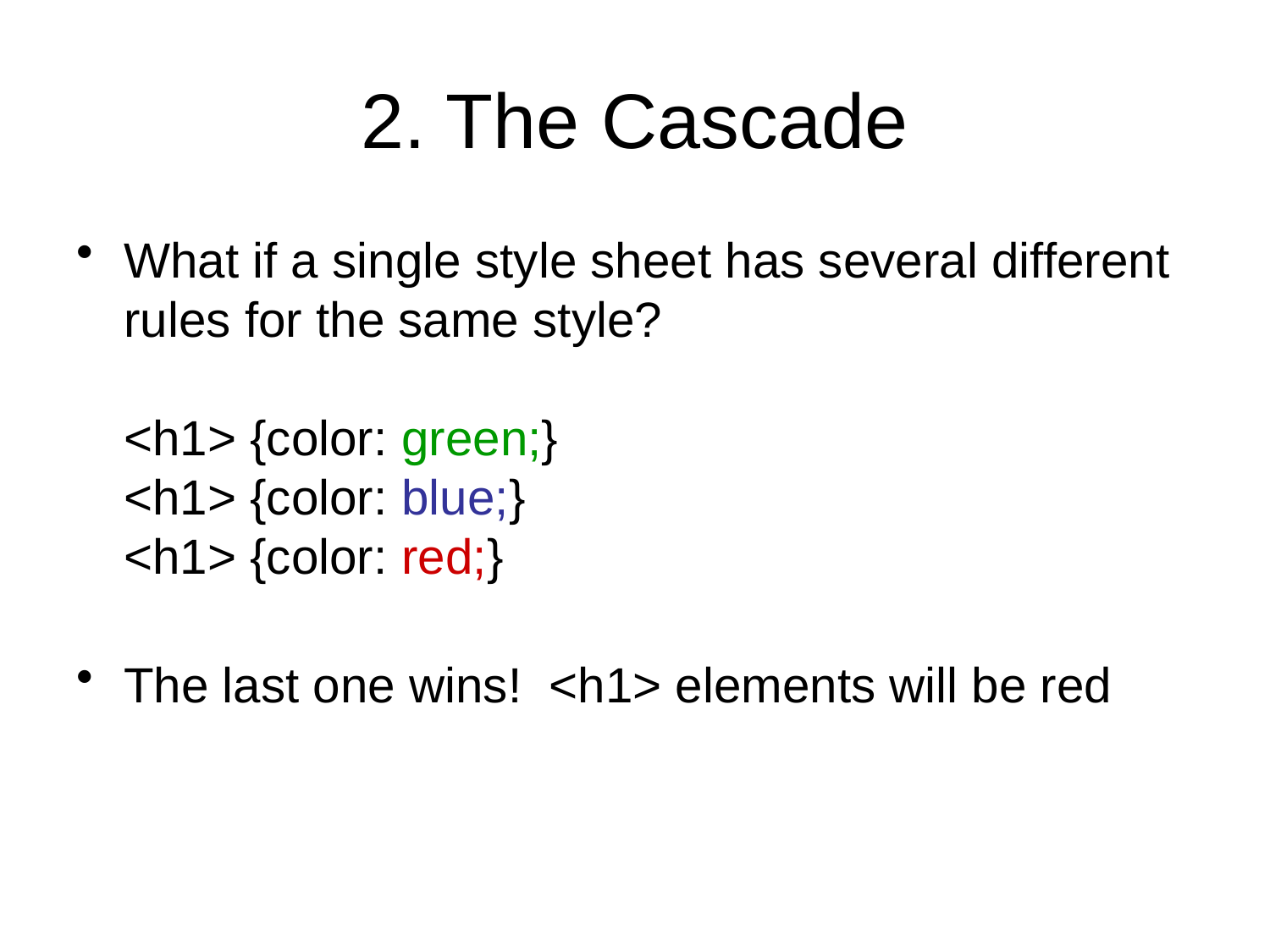

# 2. The Cascade
What if a single style sheet has several different rules for the same style?
<h1> {color: green;}
<h1> {color: blue;}
<h1> {color: red;}
The last one wins!  <h1> elements will be red